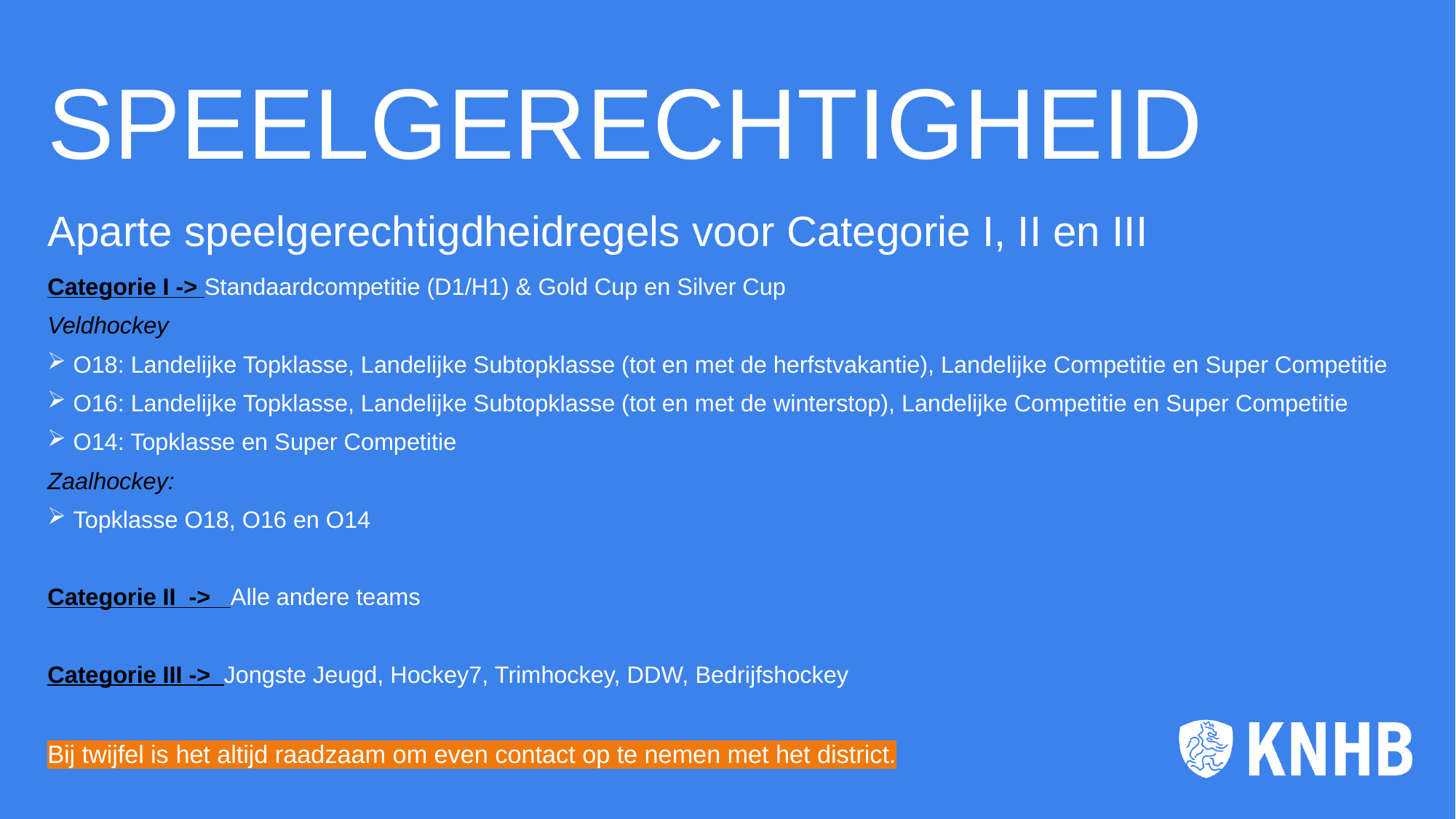

# SPEELGERECHTIGHEID
Aparte speelgerechtigdheidregels voor Categorie I, II en III
Categorie I -> Standaardcompetitie (D1/H1) & Gold Cup en Silver Cup
Veldhockey
O18: Landelijke Topklasse, Landelijke Subtopklasse (tot en met de herfstvakantie), Landelijke Competitie en Super Competitie
O16: Landelijke Topklasse, Landelijke Subtopklasse (tot en met de winterstop), Landelijke Competitie en Super Competitie
O14: Topklasse en Super Competitie
Zaalhockey:
Topklasse O18, O16 en O14

Categorie II  ->   Alle andere teams

Categorie III ->  Jongste Jeugd, Hockey7, Trimhockey, DDW, Bedrijfshockey

Bij twijfel is het altijd raadzaam om even contact op te nemen met het district.